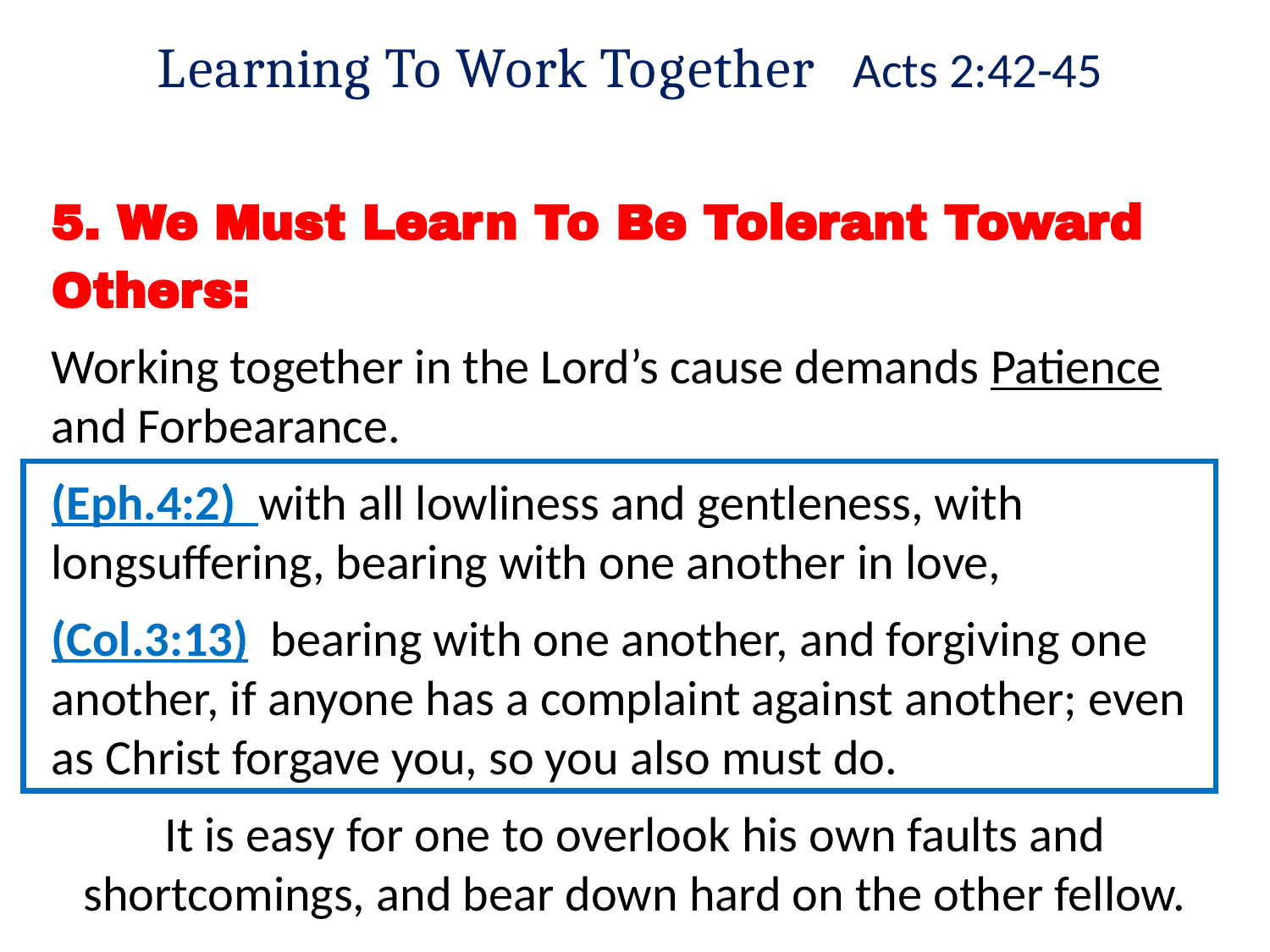

Learning To Work Together   Acts 2:42-45
5. We Must Learn To Be Tolerant Toward Others:
Working together in the Lord’s cause demands Patience and Forbearance.
(Eph.4:2)  with all lowliness and gentleness, with longsuffering, bearing with one another in love,
(Col.3:13)  bearing with one another, and forgiving one another, if anyone has a complaint against another; even as Christ forgave you, so you also must do.
It is easy for one to overlook his own faults and shortcomings, and bear down hard on the other fellow.